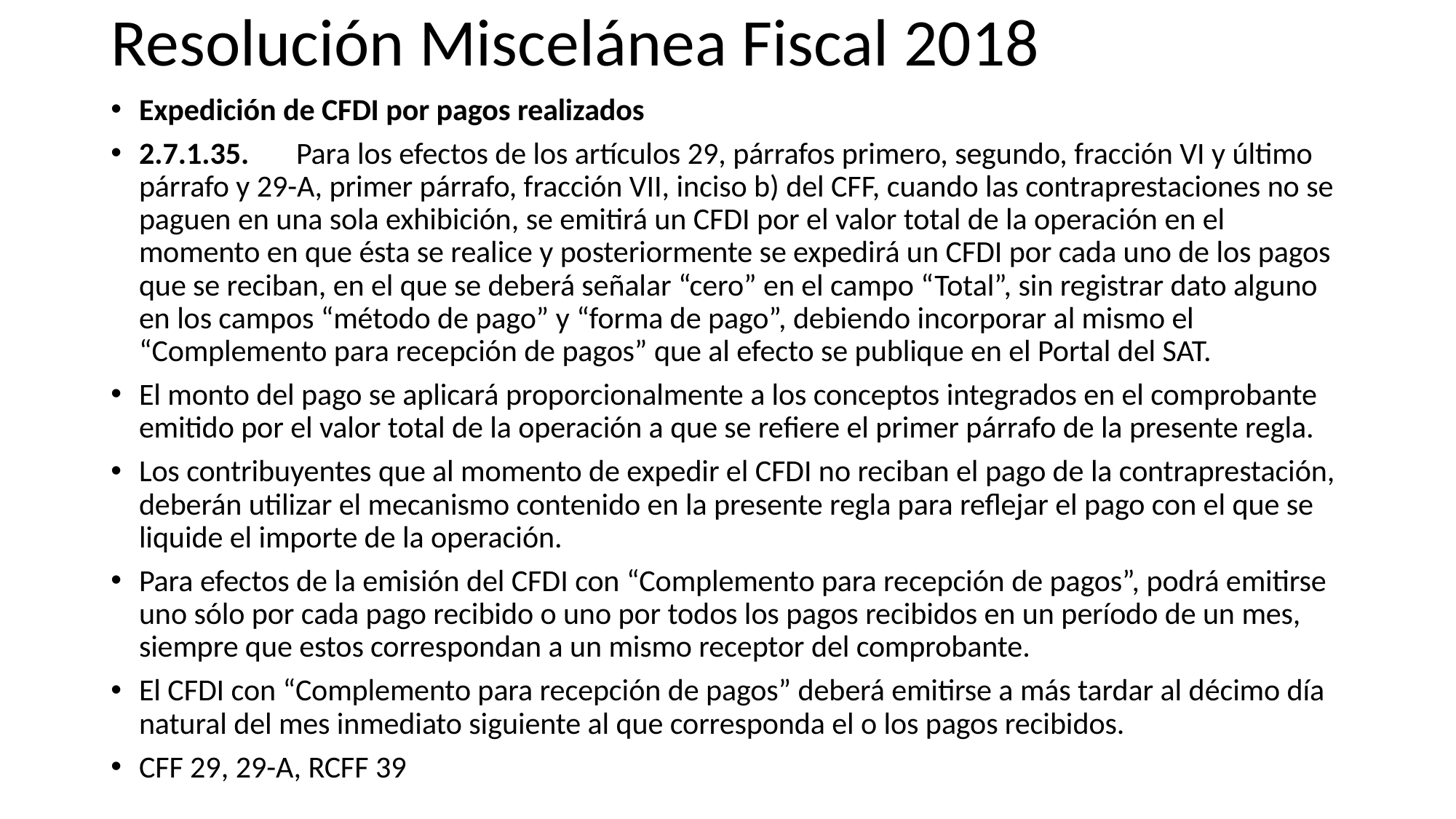

# Resolución Miscelánea Fiscal 2018
Expedición de CFDI por pagos realizados
2.7.1.35.	Para los efectos de los artículos 29, párrafos primero, segundo, fracción VI y último párrafo y 29-A, primer párrafo, fracción VII, inciso b) del CFF, cuando las contraprestaciones no se paguen en una sola exhibición, se emitirá un CFDI por el valor total de la operación en el momento en que ésta se realice y posteriormente se expedirá un CFDI por cada uno de los pagos que se reciban, en el que se deberá señalar “cero” en el campo “Total”, sin registrar dato alguno en los campos “método de pago” y “forma de pago”, debiendo incorporar al mismo el “Complemento para recepción de pagos” que al efecto se publique en el Portal del SAT.
El monto del pago se aplicará proporcionalmente a los conceptos integrados en el comprobante emitido por el valor total de la operación a que se refiere el primer párrafo de la presente regla.
Los contribuyentes que al momento de expedir el CFDI no reciban el pago de la contraprestación, deberán utilizar el mecanismo contenido en la presente regla para reflejar el pago con el que se liquide el importe de la operación.
Para efectos de la emisión del CFDI con “Complemento para recepción de pagos”, podrá emitirse uno sólo por cada pago recibido o uno por todos los pagos recibidos en un período de un mes, siempre que estos correspondan a un mismo receptor del comprobante.
El CFDI con “Complemento para recepción de pagos” deberá emitirse a más tardar al décimo día natural del mes inmediato siguiente al que corresponda el o los pagos recibidos.
CFF 29, 29-A, RCFF 39